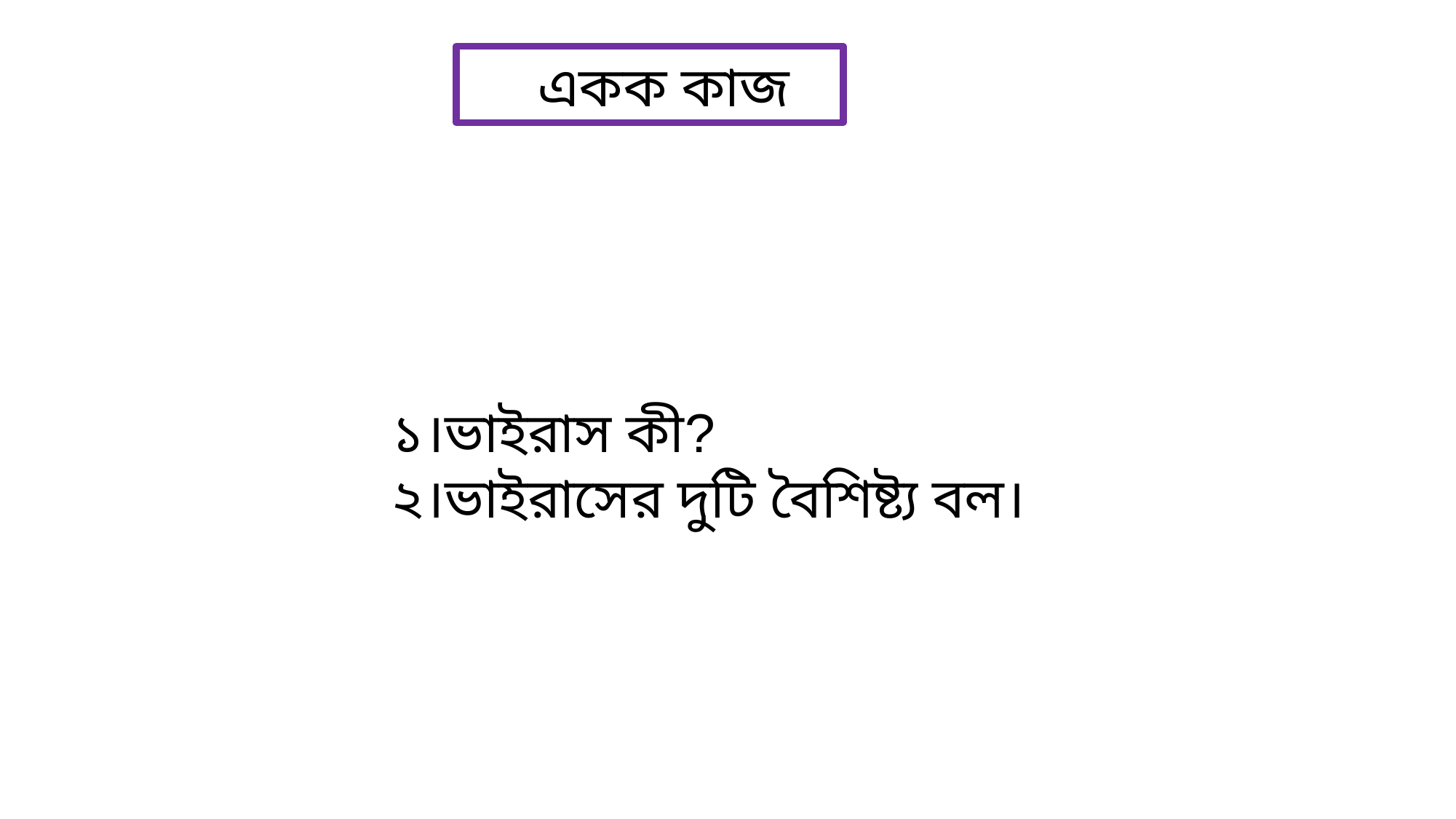

একক কাজ
১।ভাইরাস কী?
২।ভাইরাসের দুটি বৈশিষ্ট্য বল।